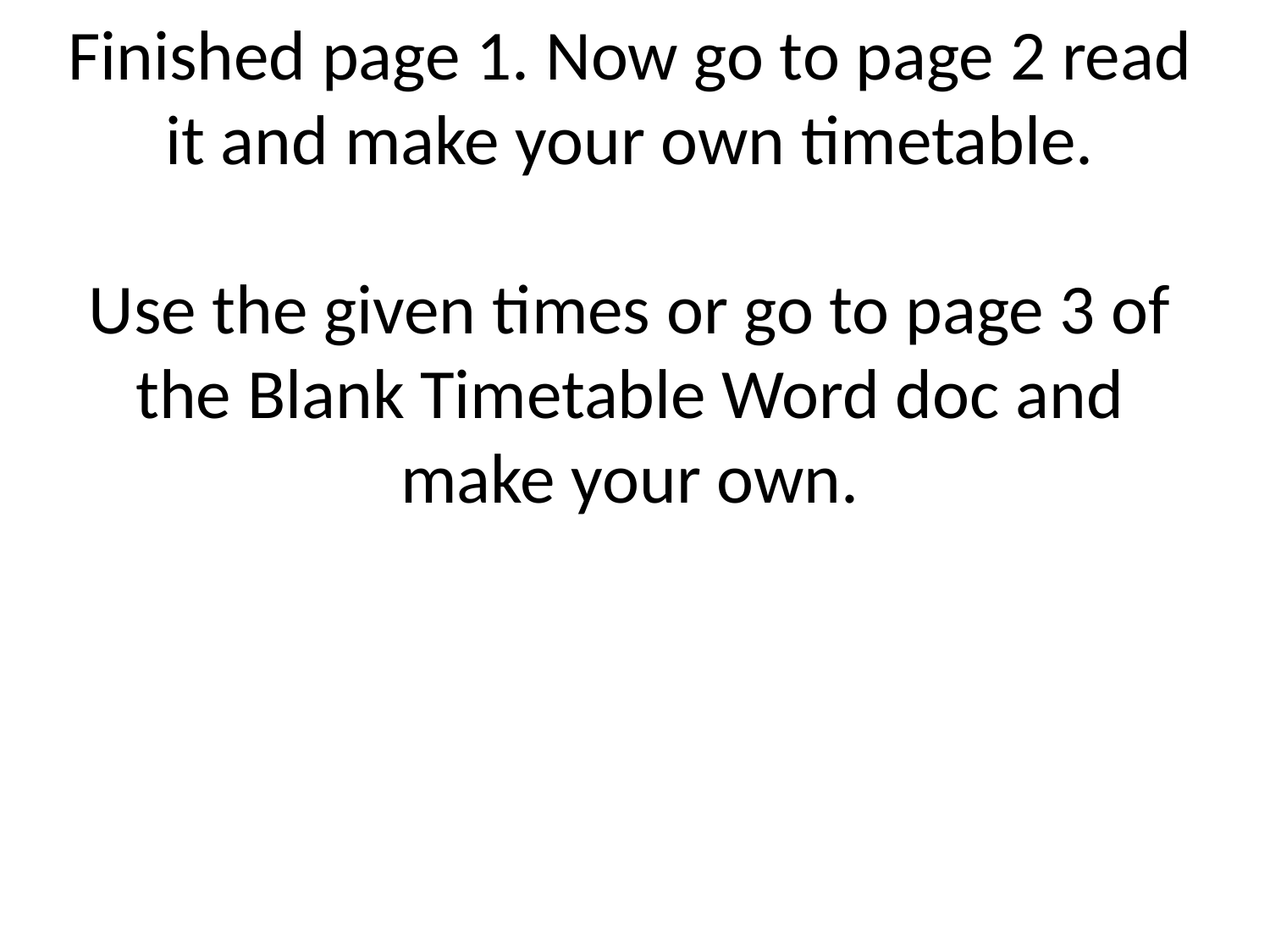

Finished page 1. Now go to page 2 read it and make your own timetable.

Use the given times or go to page 3 of the Blank Timetable Word doc and make your own.